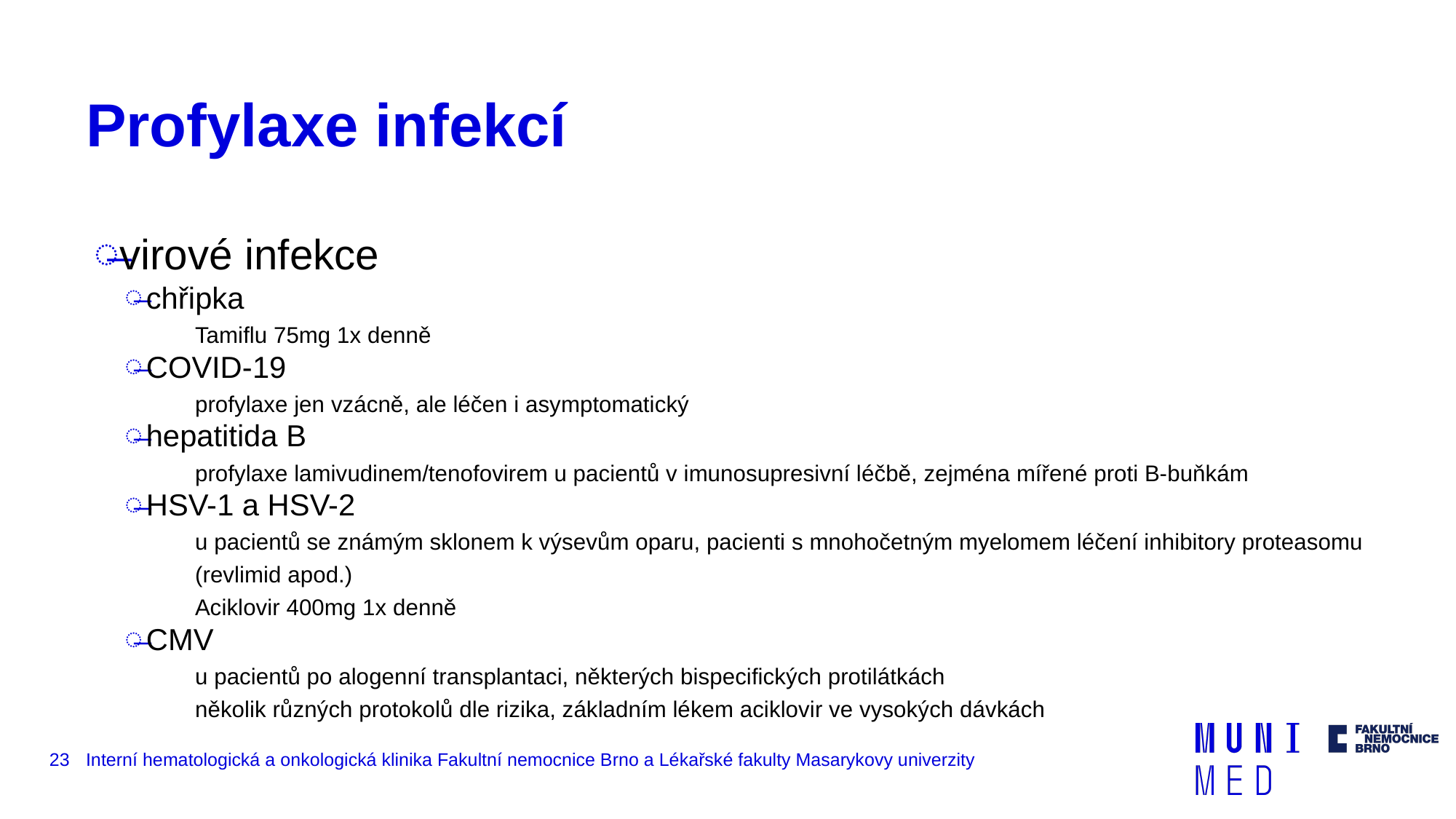

# Profylaxe infekcí
virové infekce
chřipka
Tamiflu 75mg 1x denně
COVID-19
profylaxe jen vzácně, ale léčen i asymptomatický
hepatitida B
profylaxe lamivudinem/tenofovirem u pacientů v imunosupresivní léčbě, zejména mířené proti B-buňkám
HSV-1 a HSV-2
u pacientů se známým sklonem k výsevům oparu, pacienti s mnohočetným myelomem léčení inhibitory proteasomu (revlimid apod.)
Aciklovir 400mg 1x denně
CMV
u pacientů po alogenní transplantaci, některých bispecifických protilátkách
několik různých protokolů dle rizika, základním lékem aciklovir ve vysokých dávkách

23
Interní hematologická a onkologická klinika Fakultní nemocnice Brno a Lékařské fakulty Masarykovy univerzity